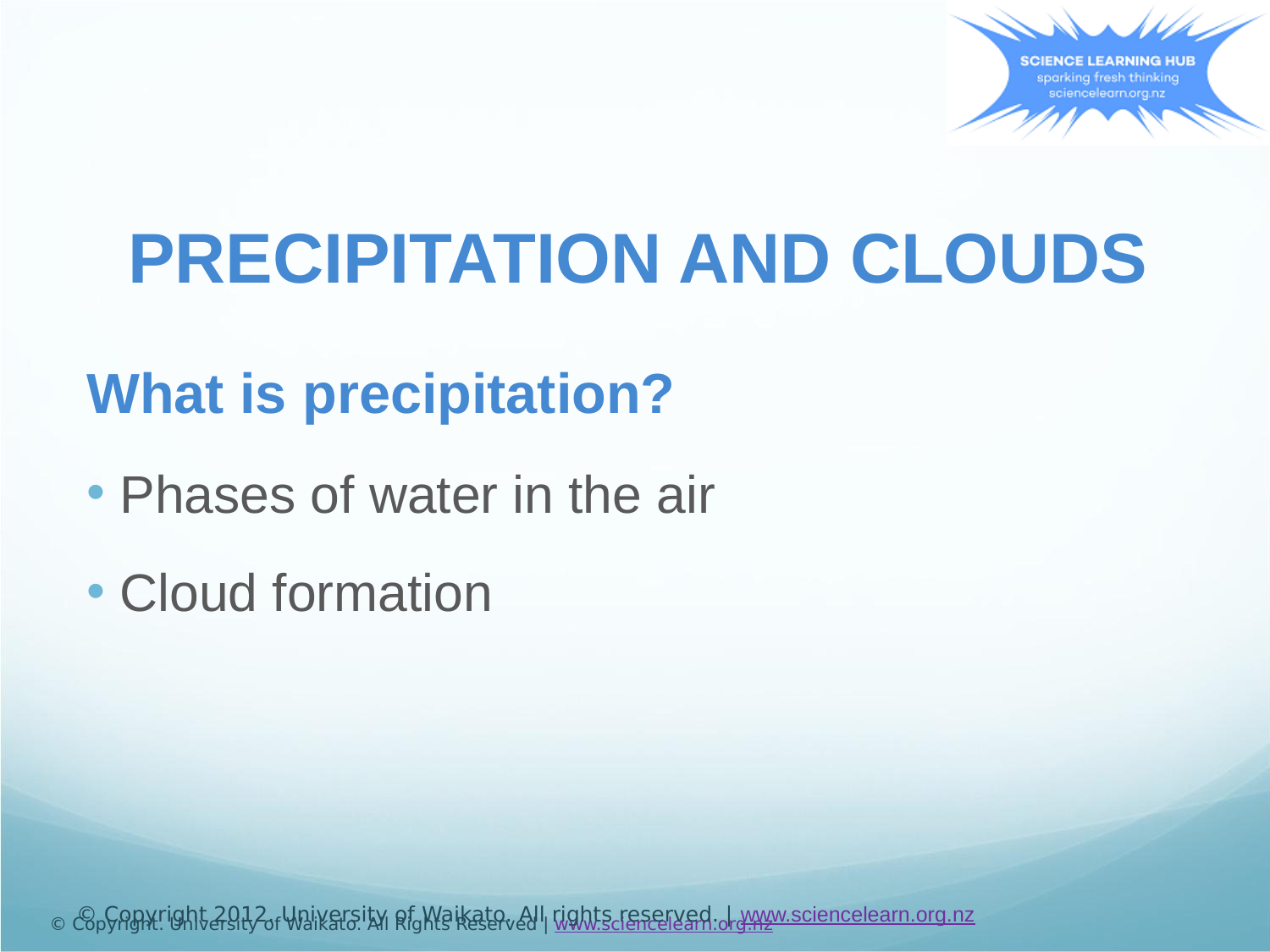

PRECIPITATION AND CLOUDS
What is precipitation?
 Phases of water in the air
 Cloud formation

© Copyright 2012. University of Waikato. All rights reserved. | www.sciencelearn.org.nz